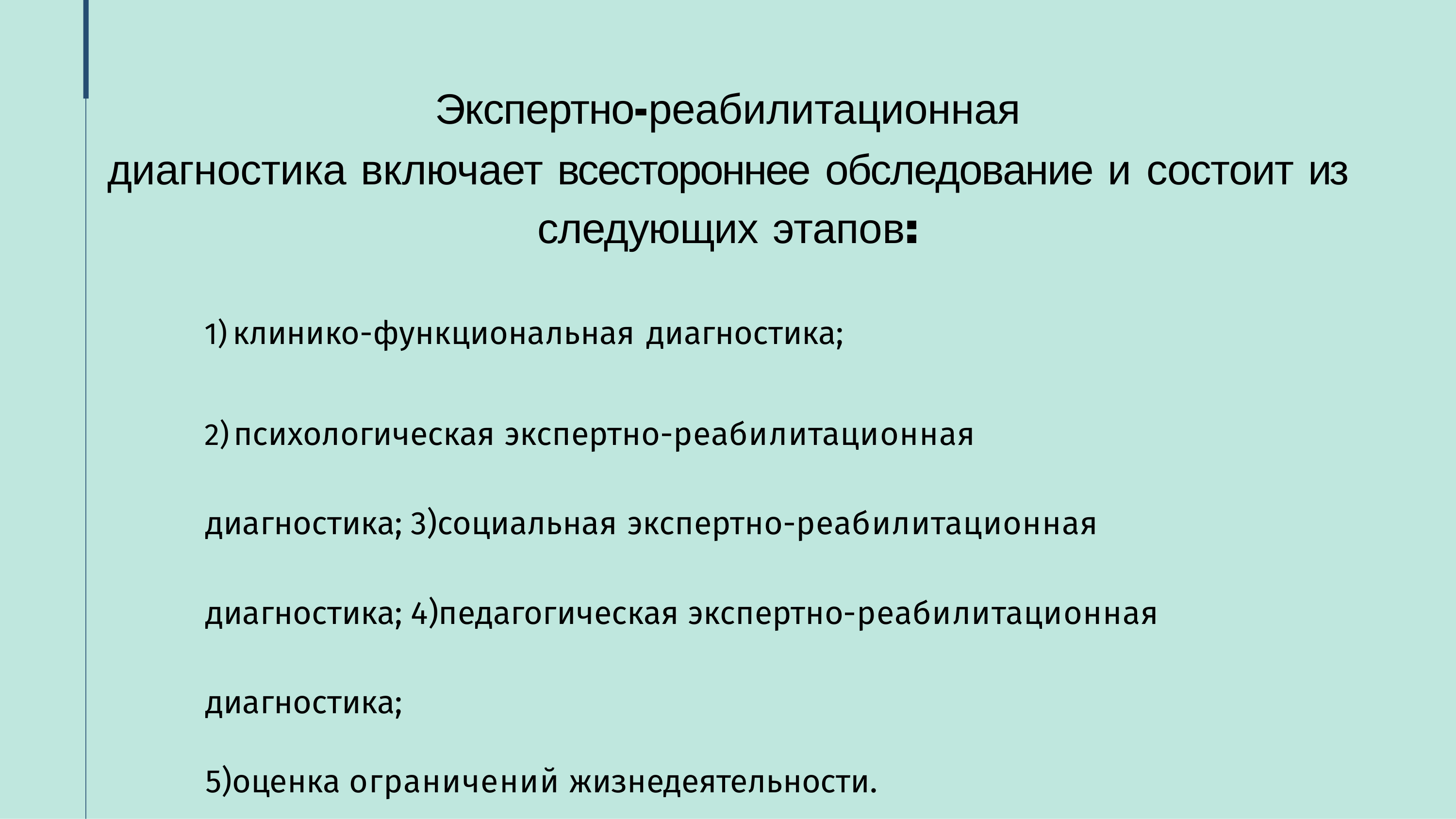

# Экспертно-реабилитационная
диагностика включает всестороннее обследование и состоит из следующих этапов:
клинико-функциональная диагностика;
	психологическая экспертно-реабилитационная диагностика; 3)социальная экспертно-реабилитационная диагностика; 4)педагогическая экспертно-реабилитационная диагностика;

5)оценка ограничений жизнедеятельности.